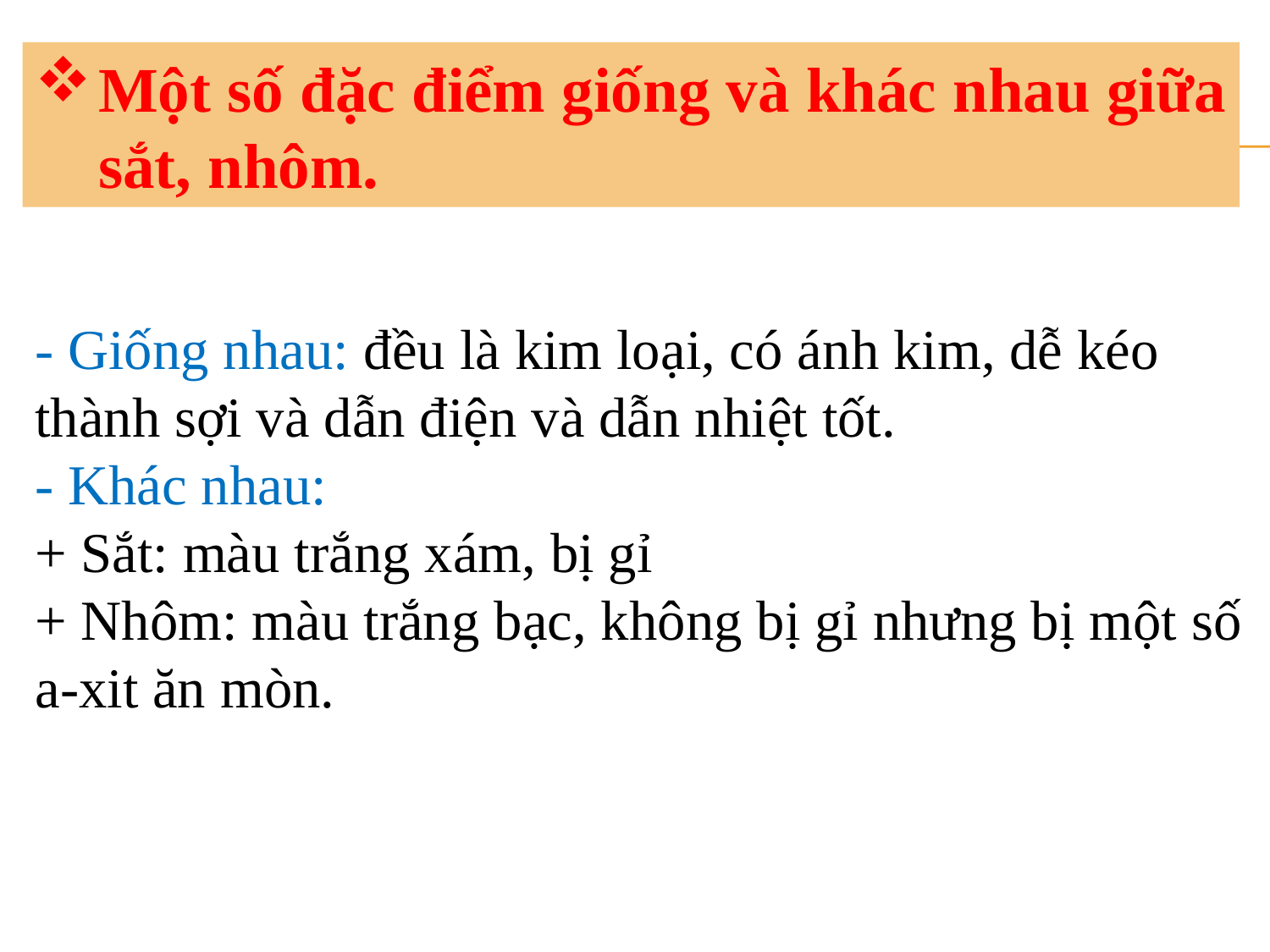

Một số đặc điểm giống và khác nhau giữa sắt, nhôm.
- Giống nhau: đều là kim loại, có ánh kim, dễ kéo thành sợi và dẫn điện và dẫn nhiệt tốt.
- Khác nhau:
+ Sắt: màu trắng xám, bị gỉ
+ Nhôm: màu trắng bạc, không bị gỉ nhưng bị một số a-xit ăn mòn.